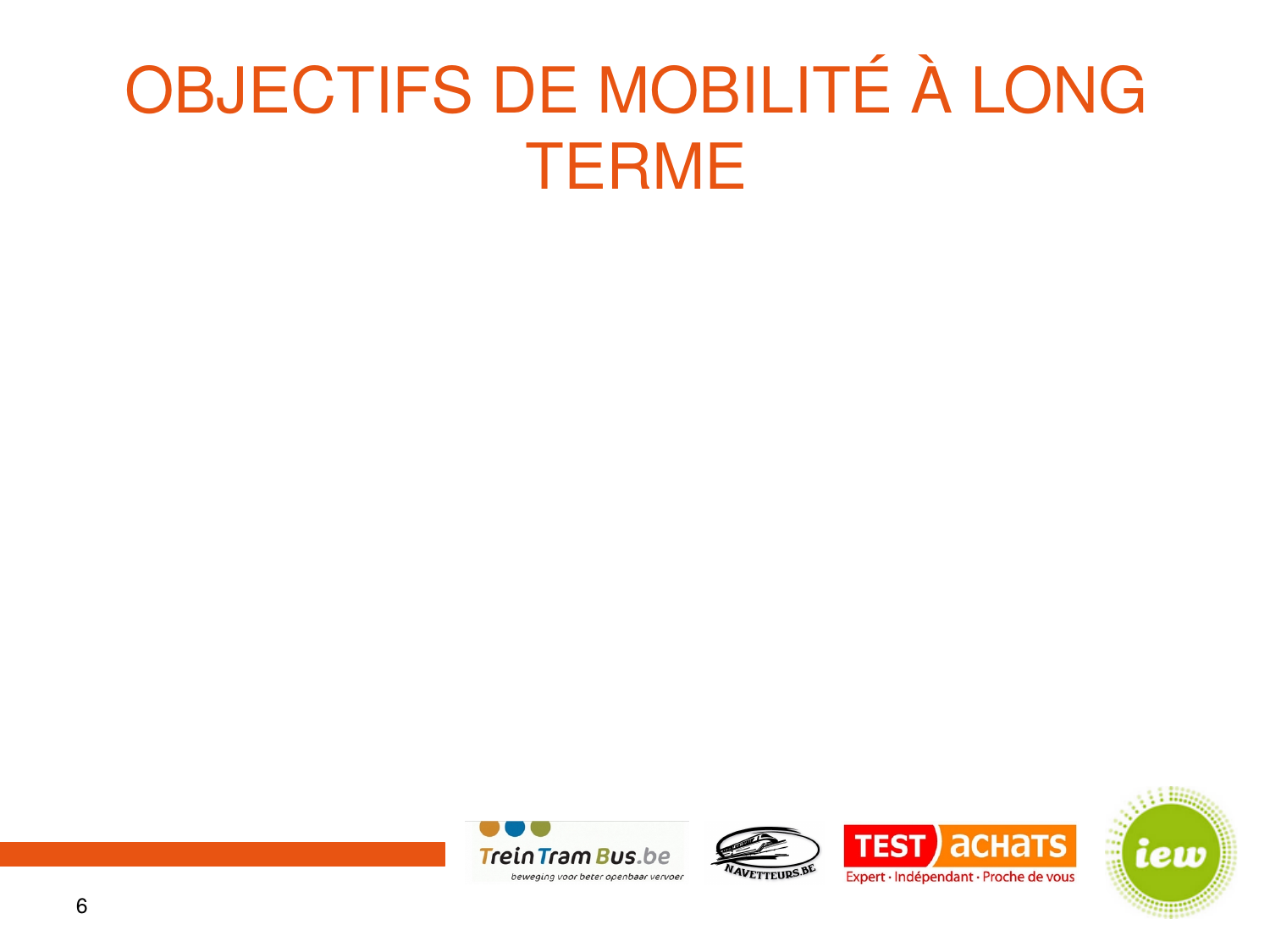

# Objectifs de mobilité à long terme

6